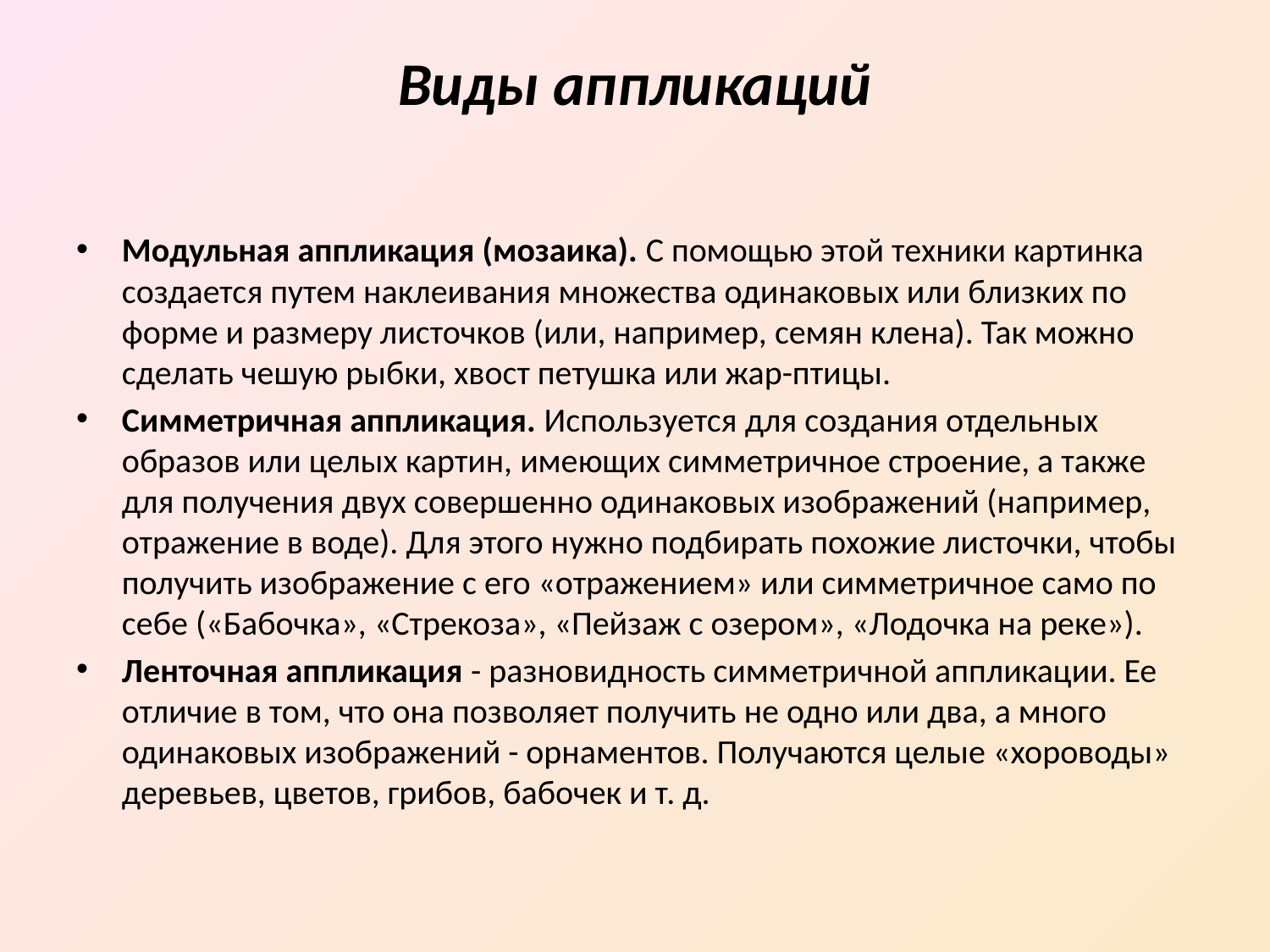

# Виды аппликаций
Модульная аппликация (мозаика). С помощью этой техники картинка создается путем наклеивания множества одинаковых или близких по форме и размеру листочков (или, например, семян клена). Так можно сделать чешую рыбки, хвост петушка или жар-птицы.
Симметричная аппликация. Используется для создания отдельных образов или целых картин, имеющих симметричное строение, а также для получения двух совершенно одинаковых изображений (например, отражение в воде). Для этого нужно подбирать похожие листочки, чтобы получить изображение с его «отражением» или симметричное само по себе («Бабочка», «Стрекоза», «Пейзаж с озером», «Лодочка на реке»).
Ленточная аппликация - разновидность симметричной аппликации. Ее отличие в том, что она позволяет получить не одно или два, а много одинаковых изображений - орнаментов. Получаются целые «хороводы» деревьев, цветов, грибов, бабочек и т. д.